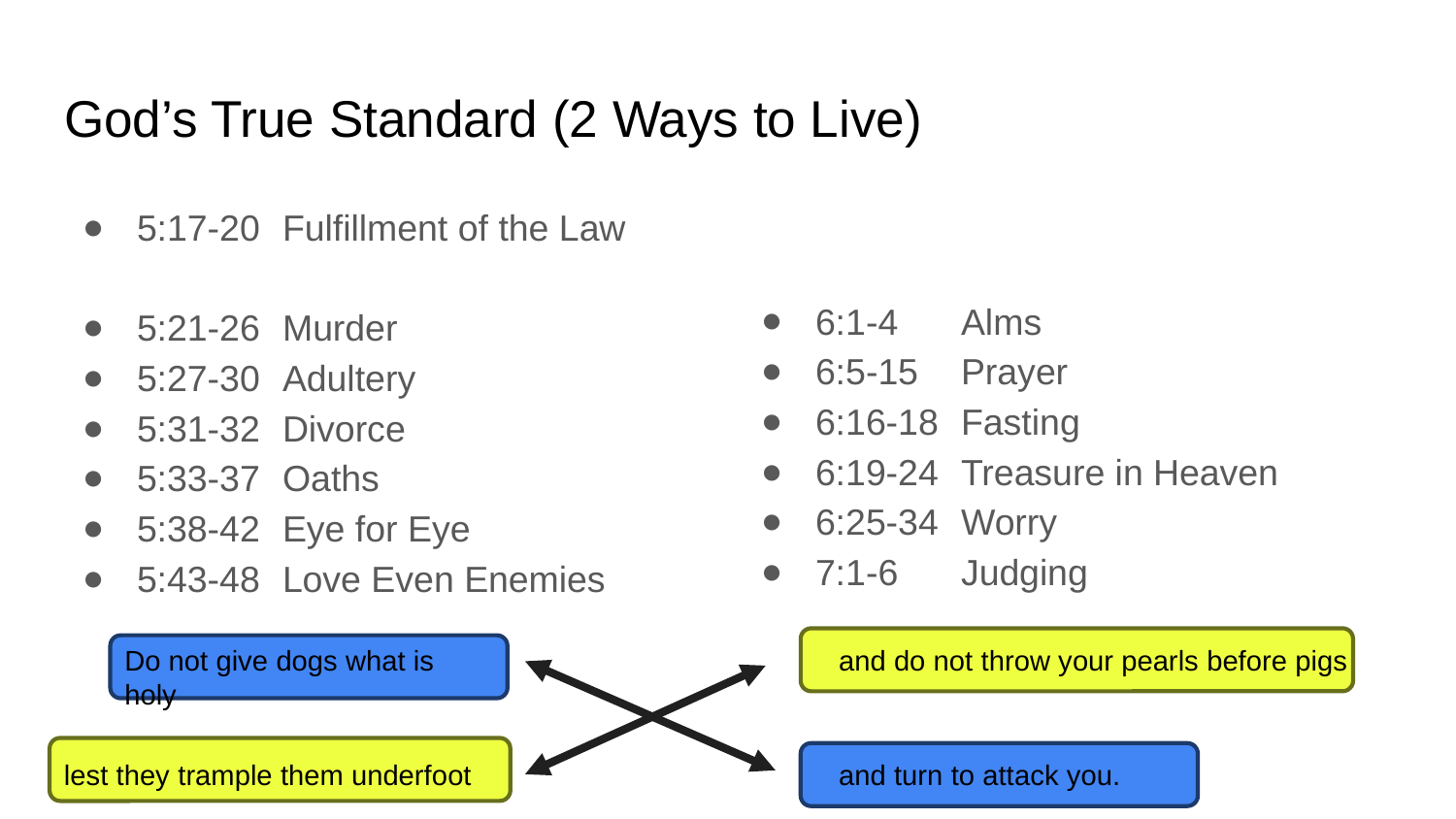

# God’s True Standard (2 Ways to Live)
5:17-20	Fulfillment of the Law

5:21-26	Murder
5:27-30	Adultery
5:31-32	Divorce
5:33-37	Oaths
5:38-42	Eye for Eye
5:43-48	Love Even Enemies

6:1-4	Alms
6:5-15	Prayer
6:16-18	Fasting
6:19-24	Treasure in Heaven
6:25-34	Worry
7:1-6	Judging

Do not give dogs what is holy
and do not throw your pearls before pigs

lest they trample them underfoot
and turn to attack you.